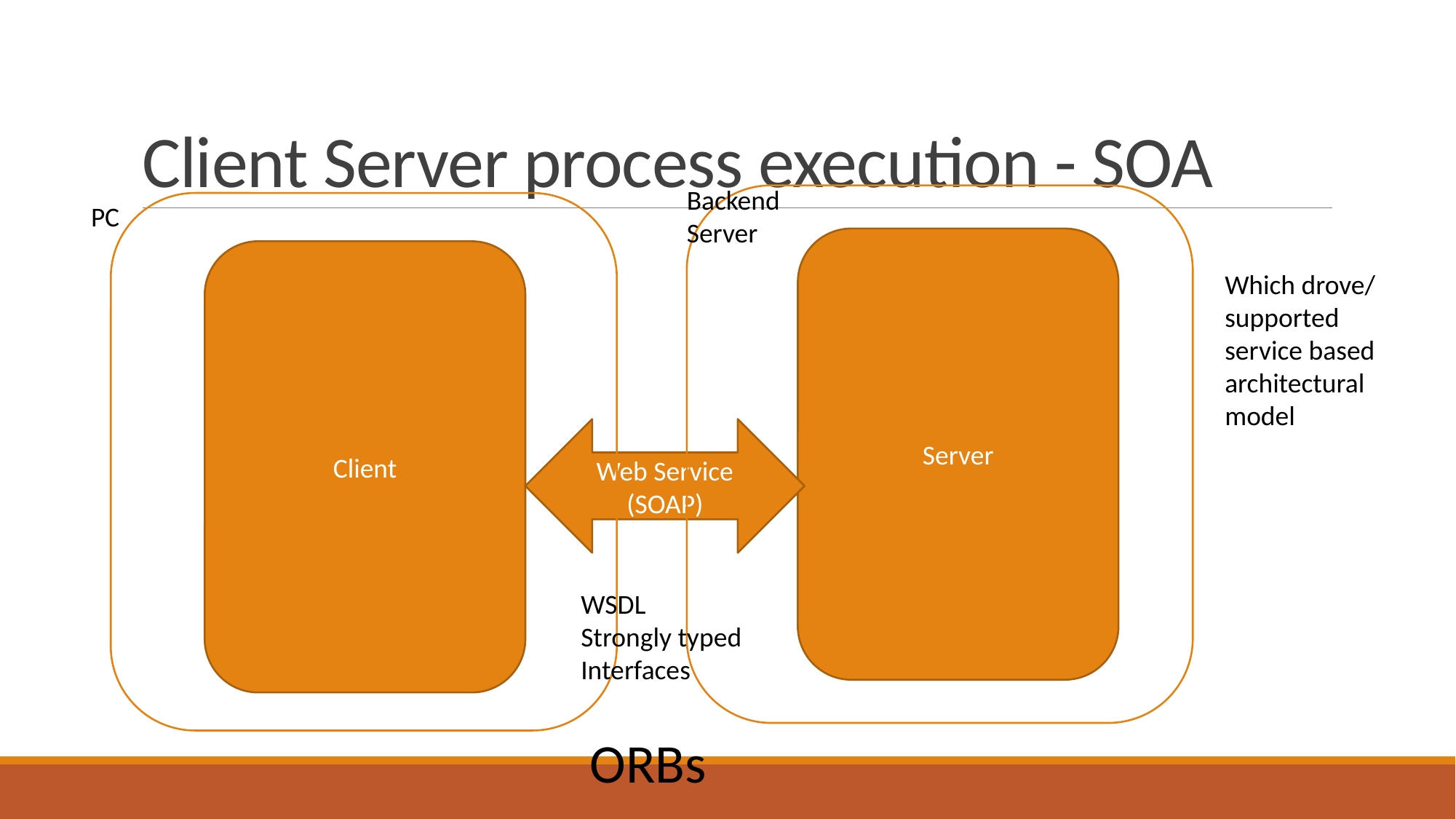

# Client Server process execution - SOA
Backend Server

PC
Server
Client
Which drove/ supported service based architectural model
Web Service (SOAP)
WSDL
Strongly typed Interfaces
ORBs